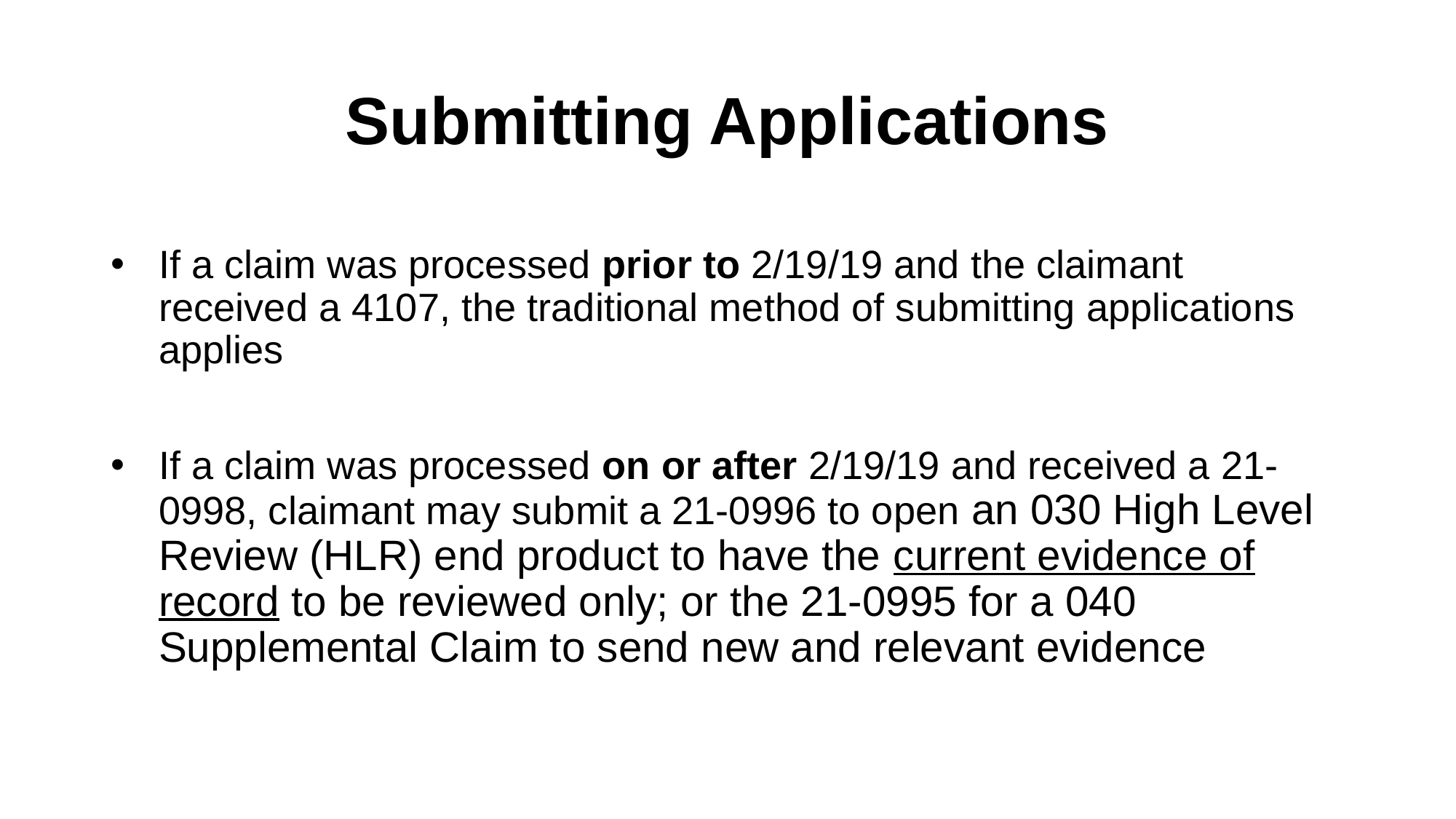

# Submitting Applications

If a claim was processed prior to 2/19/19 and the claimant received a 4107, the traditional method of submitting applications applies

If a claim was processed on or after 2/19/19 and received a 21-0998, claimant may submit a 21-0996 to open an 030 High Level Review (HLR) end product to have the current evidence of record to be reviewed only; or the 21-0995 for a 040 Supplemental Claim to send new and relevant evidence